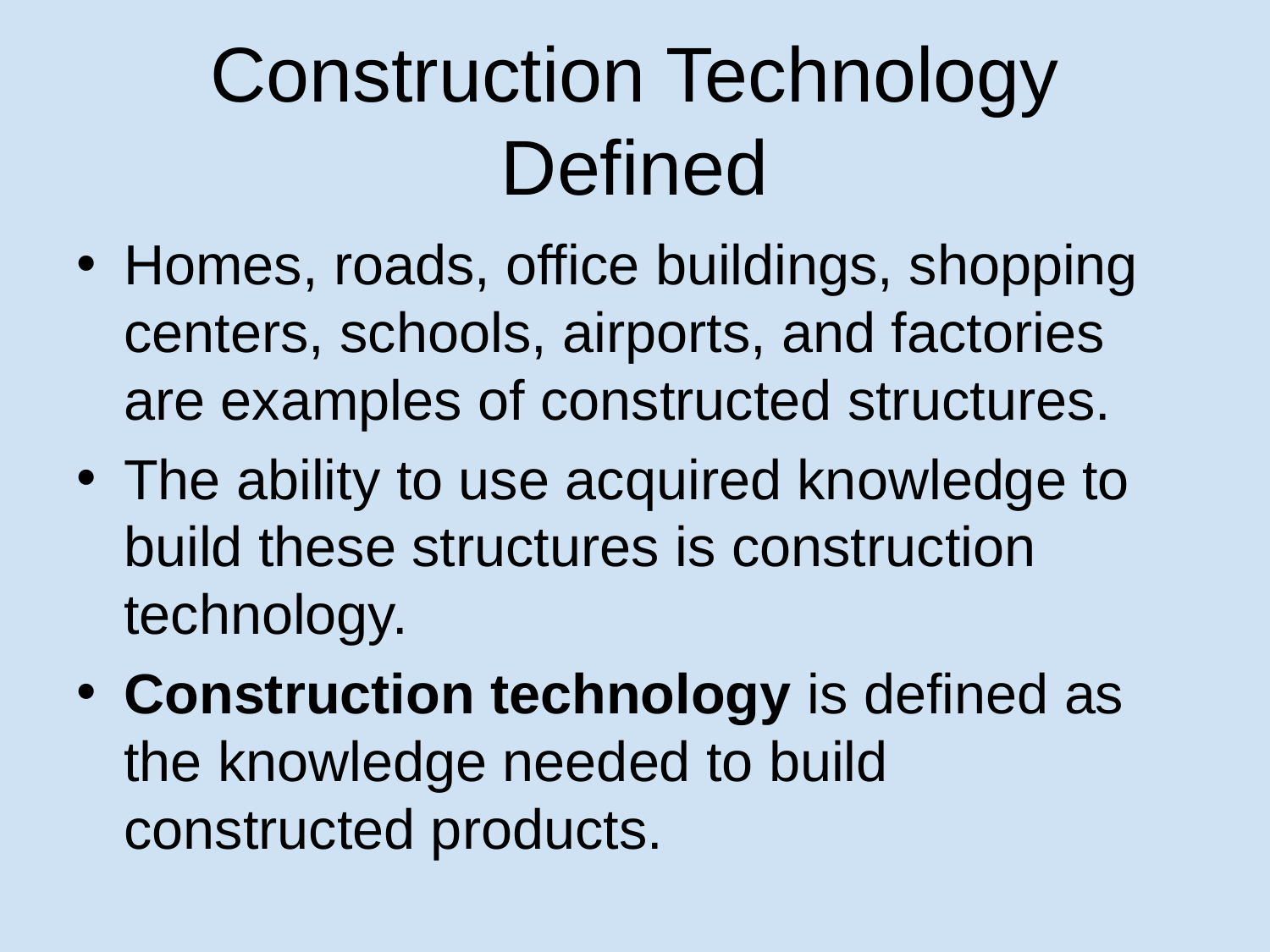

# Construction Technology Defined
Homes, roads, office buildings, shopping centers, schools, airports, and factories are examples of constructed structures.
The ability to use acquired knowledge to build these structures is construction technology.
Construction technology is defined as the knowledge needed to build constructed products.